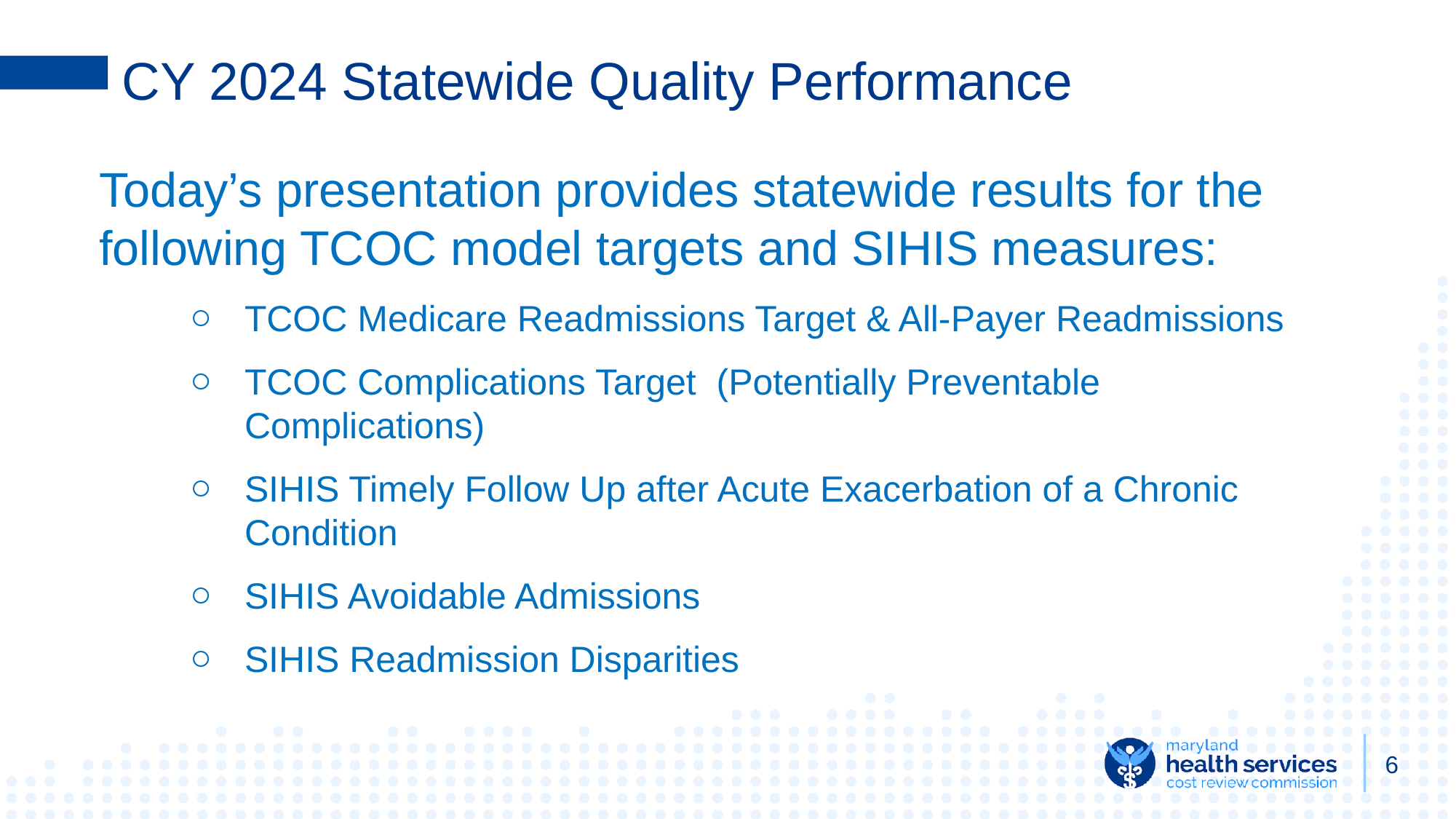

# CY 2024 Statewide Quality Performance
Today’s presentation provides statewide results for the following TCOC model targets and SIHIS measures:
TCOC Medicare Readmissions Target & All-Payer Readmissions
TCOC Complications Target  (Potentially Preventable Complications)
SIHIS Timely Follow Up after Acute Exacerbation of a Chronic Condition
SIHIS Avoidable Admissions
SIHIS Readmission Disparities

6